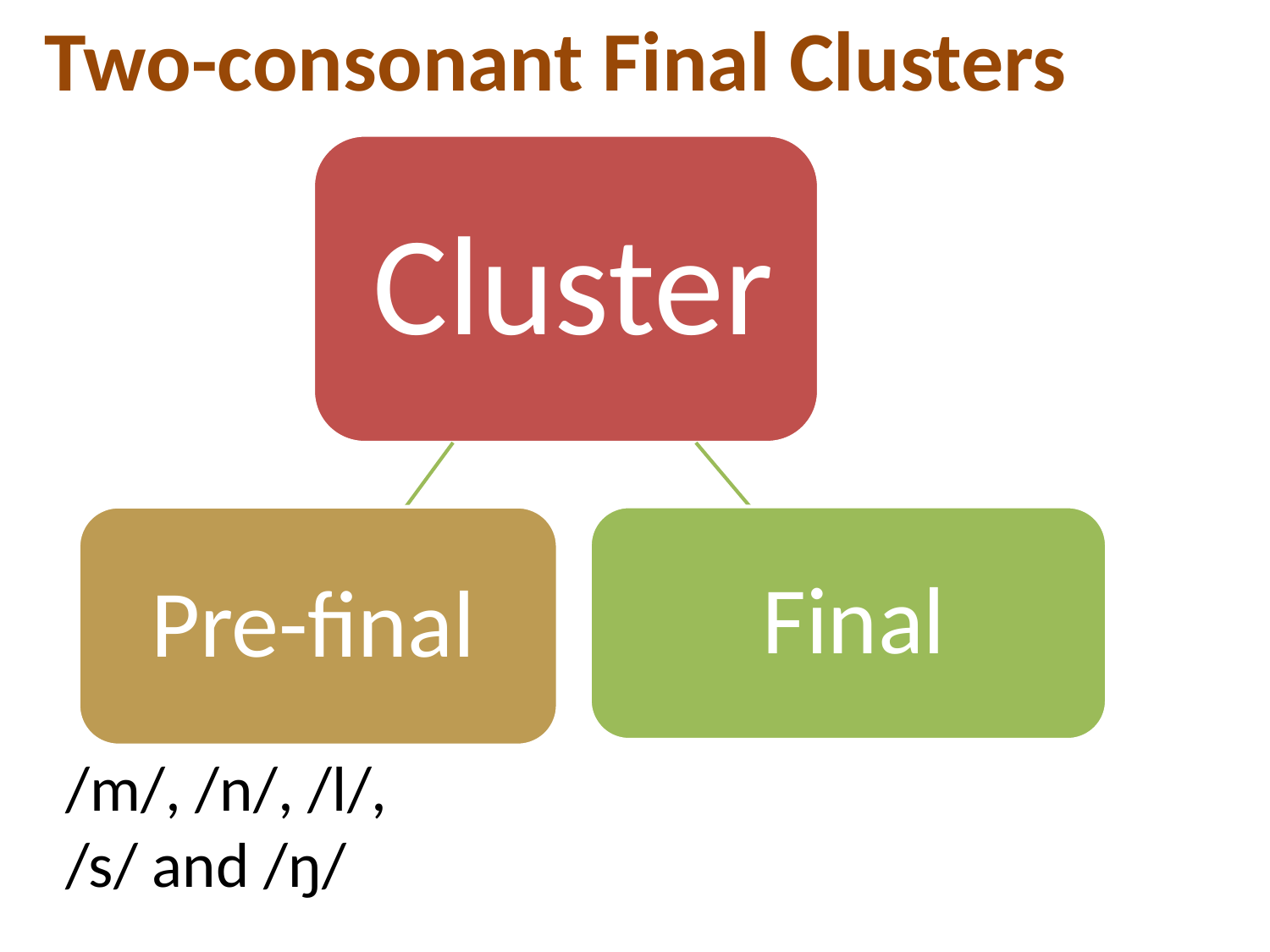

Two-consonant Final Clusters

Cluster
Pre-final
Final
/m/, /n/, /l/, /s/ and /ŋ/